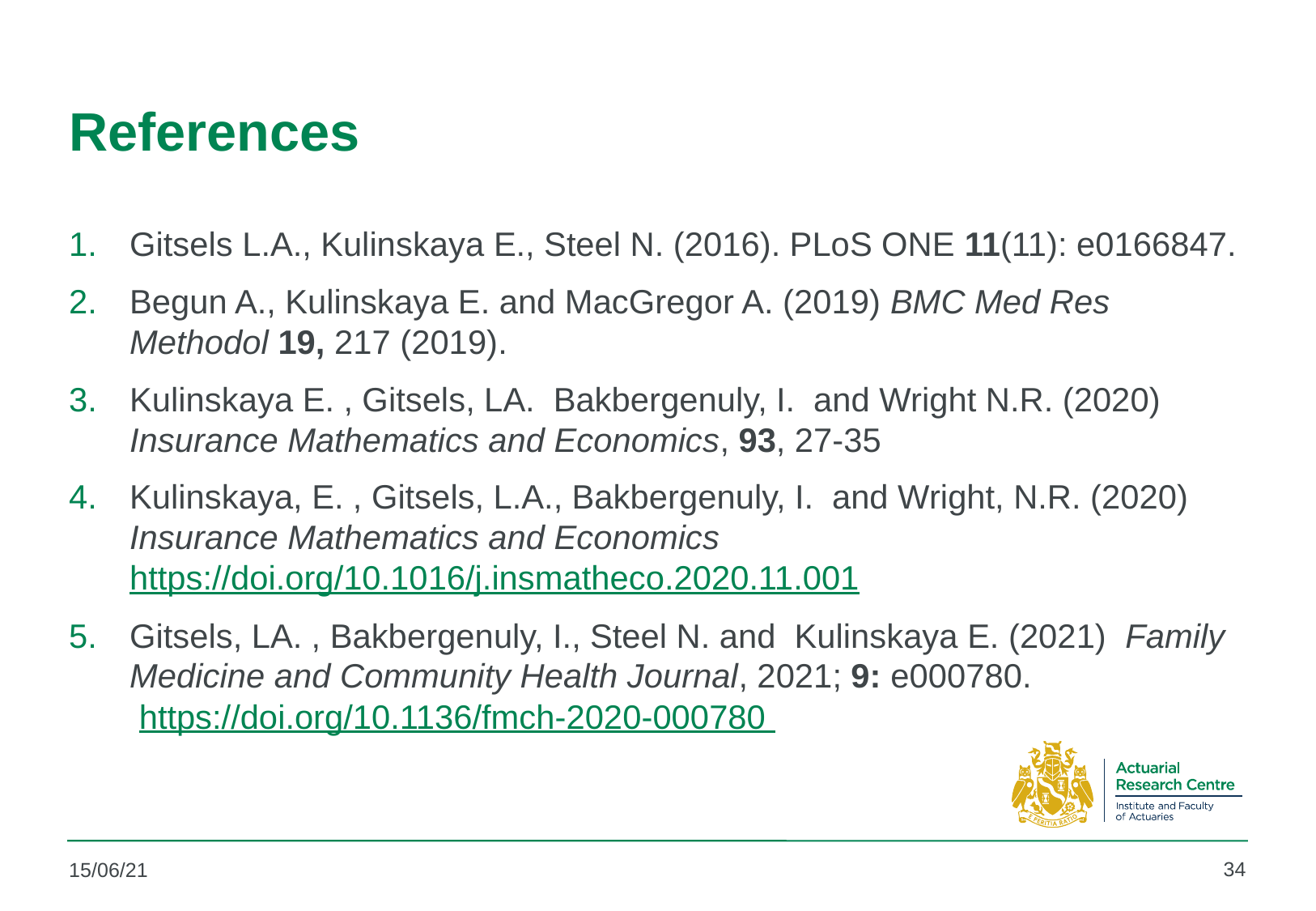

# References

Gitsels L.A., Kulinskaya E., Steel N. (2016). PLoS ONE 11(11): e0166847.
Begun A., Kulinskaya E. and MacGregor A. (2019) BMC Med Res Methodol 19, 217 (2019).
Kulinskaya E. , Gitsels, LA.  Bakbergenuly, I.  and Wright N.R. (2020)  Insurance Mathematics and Economics, 93, 27-35
Kulinskaya, E. , Gitsels, L.A., Bakbergenuly, I.  and Wright, N.R. (2020) Insurance Mathematics and Economics https://doi.org/10.1016/j.insmatheco.2020.11.001
Gitsels, LA. , Bakbergenuly, I., Steel N. and  Kulinskaya E. (2021)  Family Medicine and Community Health Journal, 2021; 9: e000780.   https://doi.org/10.1136/fmch-2020-000780

34
15/06/21